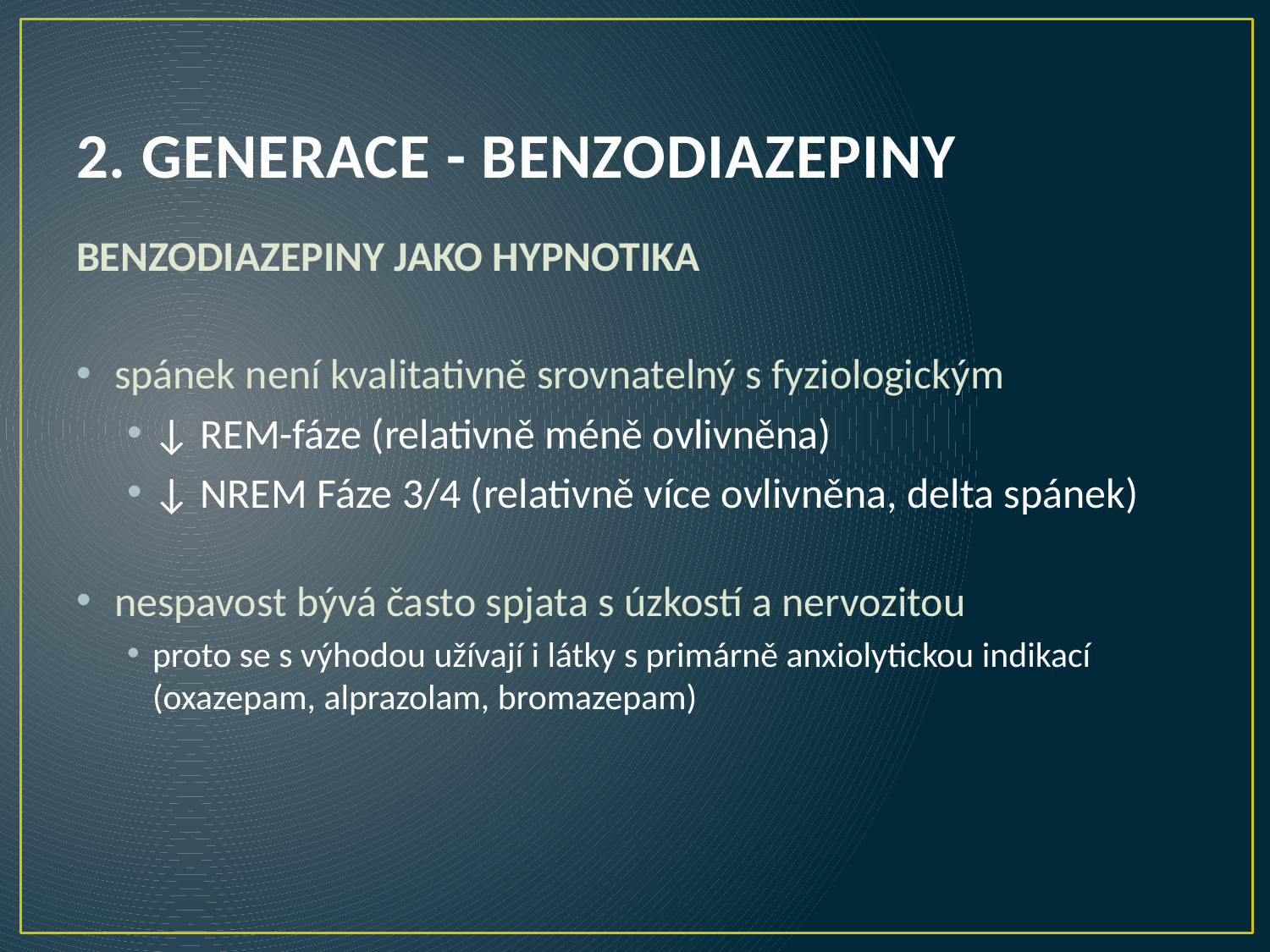

# 2. GENERACE - BENZODIAZEPINY
BENZODIAZEPINY JAKO HYPNOTIKA

spánek není kvalitativně srovnatelný s fyziologickým
↓ REM-fáze (relativně méně ovlivněna)
↓ NREM Fáze 3/4 (relativně více ovlivněna, delta spánek)

nespavost bývá často spjata s úzkostí a nervozitou
proto se s výhodou užívají i látky s primárně anxiolytickou indikací (oxazepam, alprazolam, bromazepam)